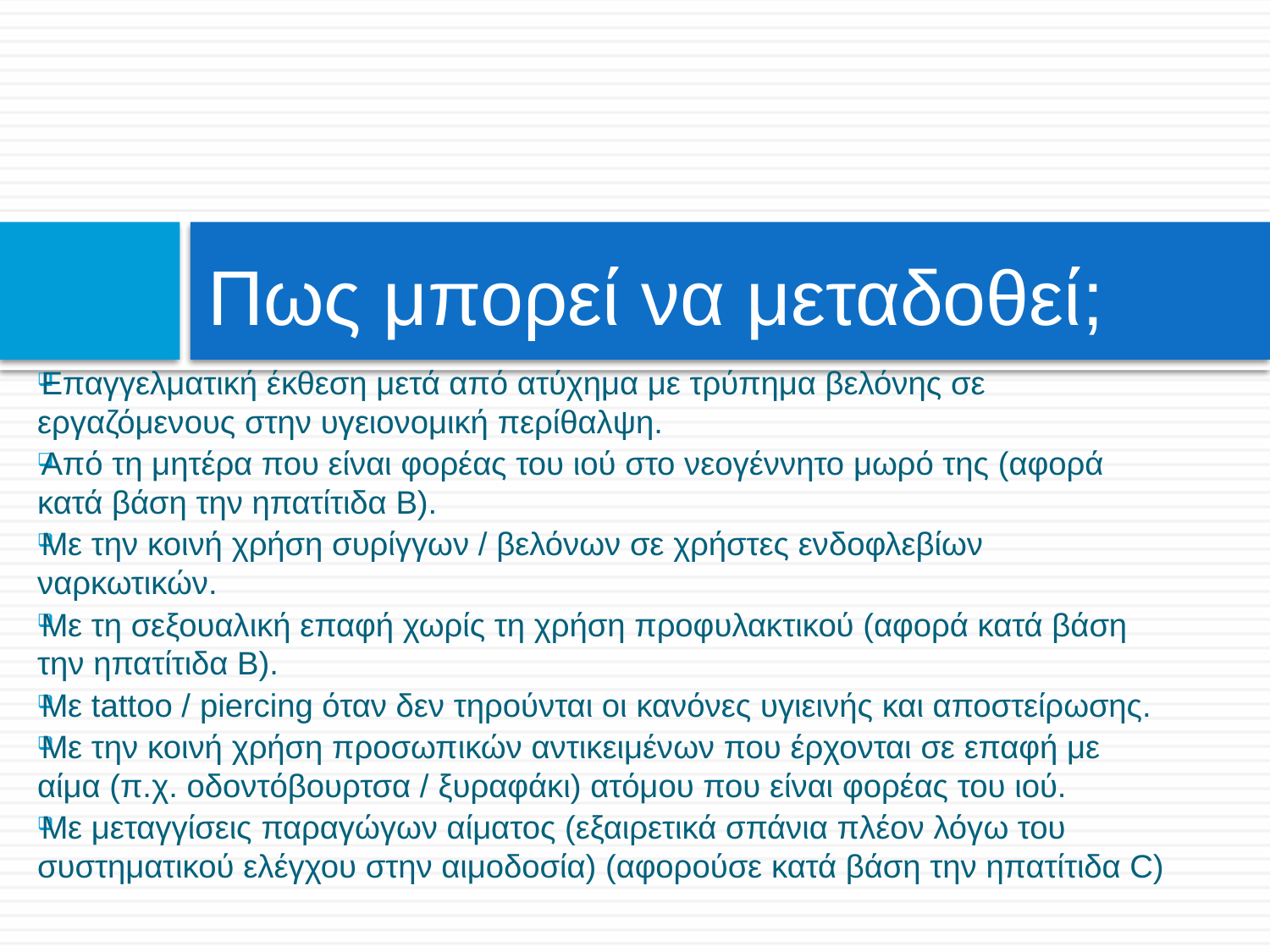

# Πως μπορεί να μεταδοθεί;
Επαγγελματική έκθεση μετά από ατύχημα με τρύπημα βελόνης σε εργαζόμενους στην υγειονομική περίθαλψη.
Από τη μητέρα που είναι φορέας του ιού στο νεογέννητο μωρό της (αφορά κατά βάση την ηπατίτιδα Β).
Με την κοινή χρήση συρίγγων / βελόνων σε χρήστες ενδοφλεβίων ναρκωτικών.
Με τη σεξουαλική επαφή χωρίς τη χρήση προφυλακτικού (αφορά κατά βάση την ηπατίτιδα Β).
Με tattoo / piercing όταν δεν τηρούνται οι κανόνες υγιεινής και αποστείρωσης.
Με την κοινή χρήση προσωπικών αντικειμένων που έρχονται σε επαφή με αίμα (π.χ. οδοντόβουρτσα / ξυραφάκι) ατόμου που είναι φορέας του ιού.
Mε μεταγγίσεις παραγώγων αίματος (εξαιρετικά σπάνια πλέον λόγω του συστηματικού ελέγχου στην αιμοδοσία) (αφορούσε κατά βάση την ηπατίτιδα C)